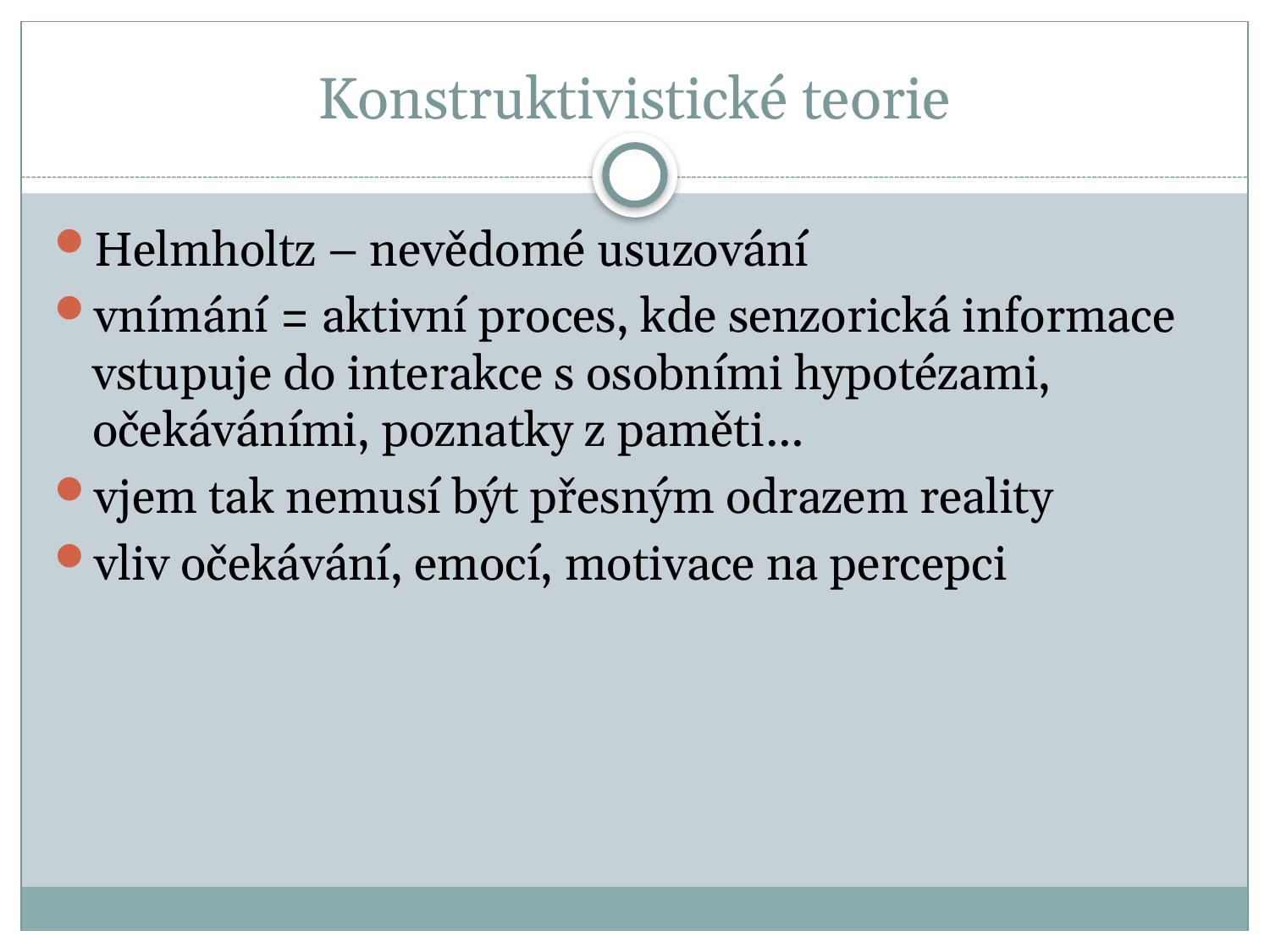

# Konstruktivistické teorie
Helmholtz – nevědomé usuzování
vnímání = aktivní proces, kde senzorická informace vstupuje do interakce s osobními hypotézami, očekáváními, poznatky z paměti…
vjem tak nemusí být přesným odrazem reality
vliv očekávání, emocí, motivace na percepci